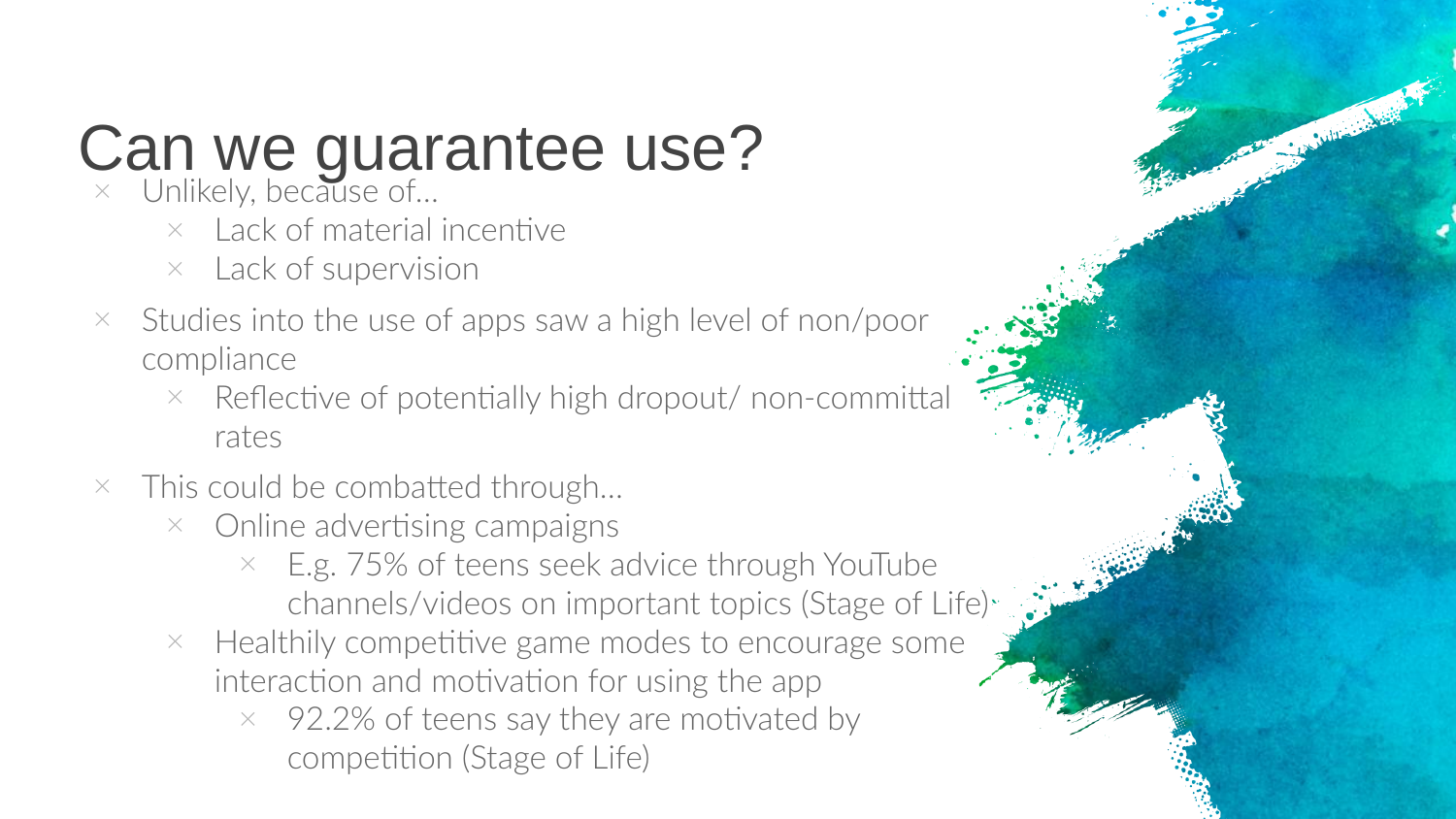

# Can we guarantee use?
Unlikely, because of…
Lack of material incentive
Lack of supervision
Studies into the use of apps saw a high level of non/poor compliance
Reflective of potentially high dropout/ non-committal rates
This could be combatted through…
Online advertising campaigns
E.g. 75% of teens seek advice through YouTube channels/videos on important topics (Stage of Life)
Healthily competitive game modes to encourage some interaction and motivation for using the app
92.2% of teens say they are motivated by competition (Stage of Life)